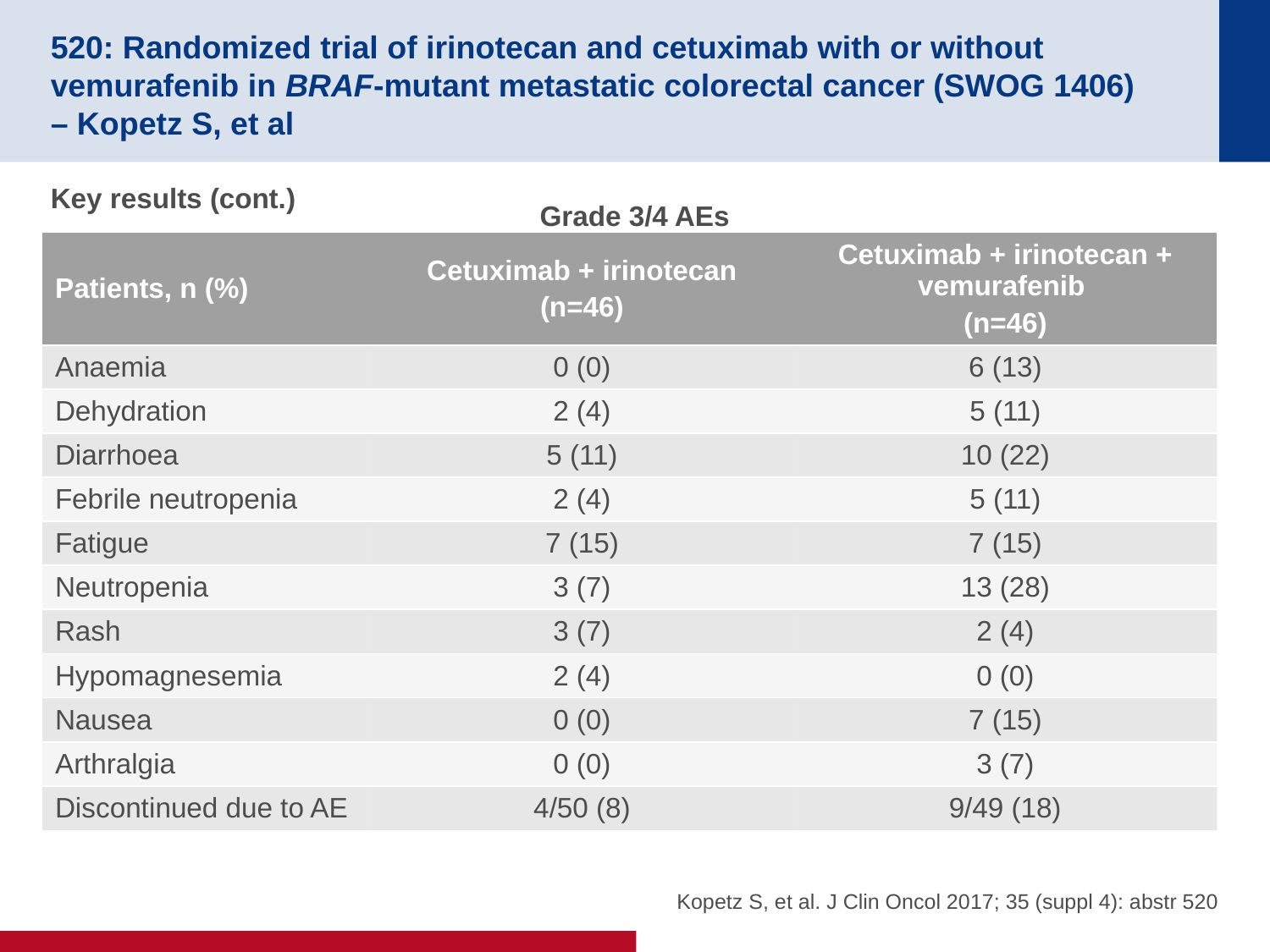

# 520: Randomized trial of irinotecan and cetuximab with or without vemurafenib in BRAF-mutant metastatic colorectal cancer (SWOG 1406) – Kopetz S, et al
Key results (cont.)
Grade 3/4 AEs
| Patients, n (%) | Cetuximab + irinotecan (n=46) | Cetuximab + irinotecan + vemurafenib (n=46) |
| --- | --- | --- |
| Anaemia | 0 (0) | 6 (13) |
| Dehydration | 2 (4) | 5 (11) |
| Diarrhoea | 5 (11) | 10 (22) |
| Febrile neutropenia | 2 (4) | 5 (11) |
| Fatigue | 7 (15) | 7 (15) |
| Neutropenia | 3 (7) | 13 (28) |
| Rash | 3 (7) | 2 (4) |
| Hypomagnesemia | 2 (4) | 0 (0) |
| Nausea | 0 (0) | 7 (15) |
| Arthralgia | 0 (0) | 3 (7) |
| Discontinued due to AE | 4/50 (8) | 9/49 (18) |
Kopetz S, et al. J Clin Oncol 2017; 35 (suppl 4): abstr 520